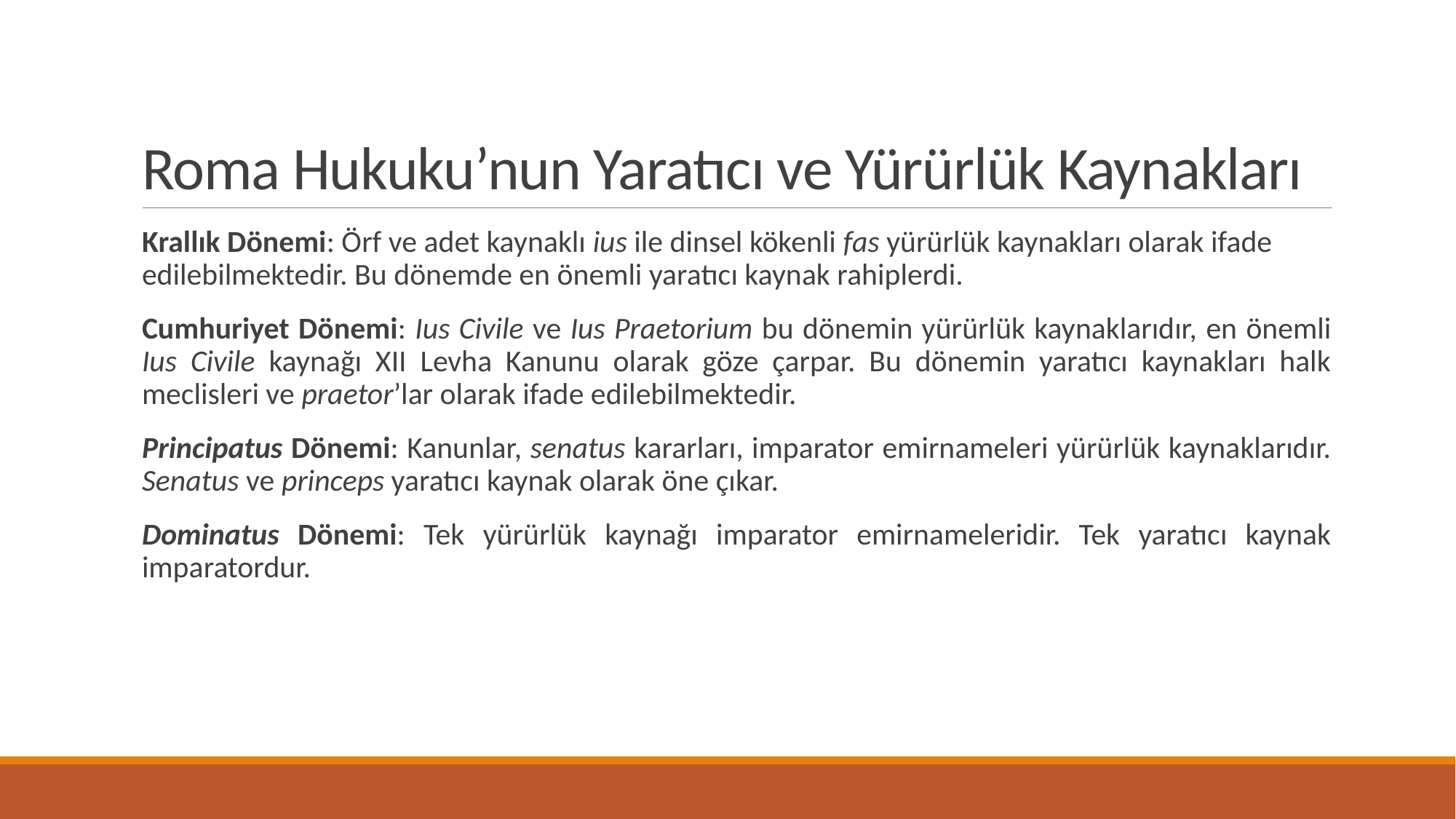

# Roma Hukuku’nun Yaratıcı ve Yürürlük Kaynakları
Krallık Dönemi: Örf ve adet kaynaklı ius ile dinsel kökenli fas yürürlük kaynakları olarak ifade edilebilmektedir. Bu dönemde en önemli yaratıcı kaynak rahiplerdi.
Cumhuriyet Dönemi: Ius Civile ve Ius Praetorium bu dönemin yürürlük kaynaklarıdır, en önemli Ius Civile kaynağı XII Levha Kanunu olarak göze çarpar. Bu dönemin yaratıcı kaynakları halk meclisleri ve praetor’lar olarak ifade edilebilmektedir.
Principatus Dönemi: Kanunlar, senatus kararları, imparator emirnameleri yürürlük kaynaklarıdır. Senatus ve princeps yaratıcı kaynak olarak öne çıkar.
Dominatus Dönemi: Tek yürürlük kaynağı imparator emirnameleridir. Tek yaratıcı kaynak imparatordur.